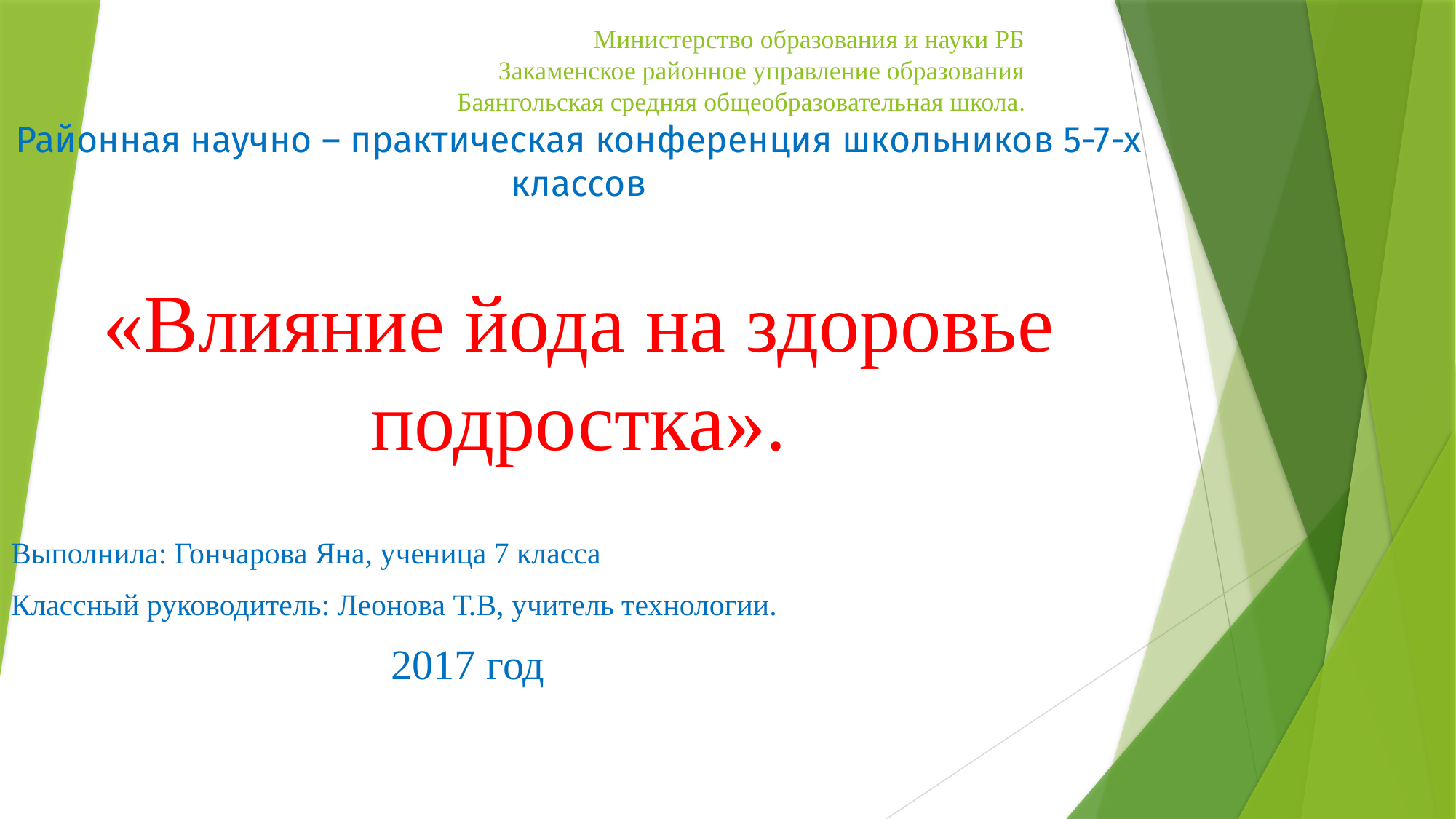

# Министерство образования и науки РБ Закаменское районное управление образования Баянгольская средняя общеобразовательная школа.
Районная научно – практическая конференция школьников 5-7-х классов

«Влияние йода на здоровье подростка».

Выполнила: Гончарова Яна, ученица 7 класса
Классный руководитель: Леонова Т.В, учитель технологии.
                                    2017 год